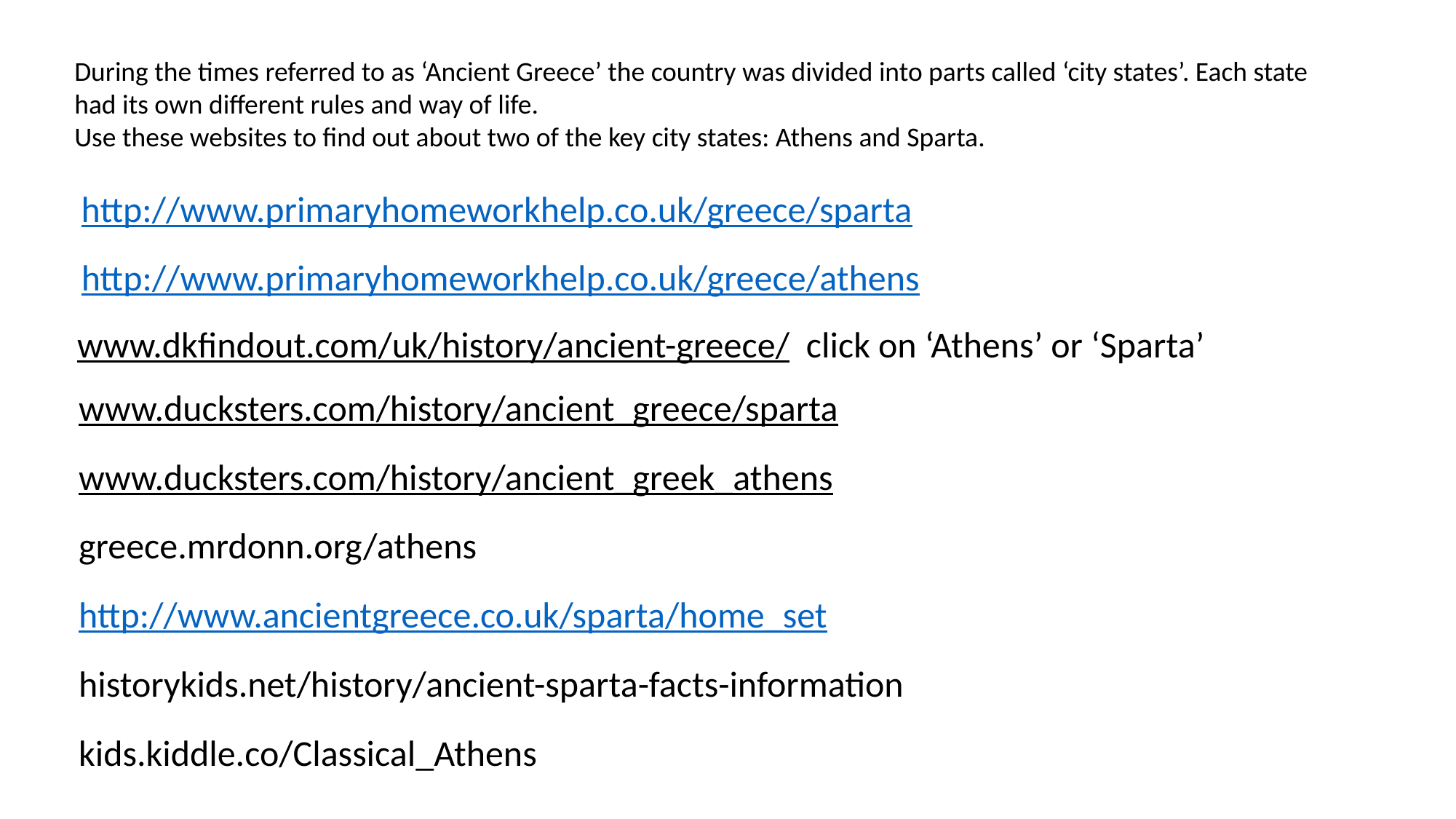

During the times referred to as ‘Ancient Greece’ the country was divided into parts called ‘city states’. Each state had its own different rules and way of life.
Use these websites to find out about two of the key city states: Athens and Sparta.
http://www.primaryhomeworkhelp.co.uk/greece/sparta
http://www.primaryhomeworkhelp.co.uk/greece/athens
www.dkfindout.com/uk/history/ancient-greece/  click on ‘Athens’ or ‘Sparta’
www.ducksters.com/history/ancient_greece/sparta

www.ducksters.com/history/ancient_greek_athens

greece.mrdonn.org/athens

http://www.ancientgreece.co.uk/sparta/home_set

historykids.net/history/ancient-sparta-facts-information

kids.kiddle.co/Classical_Athens